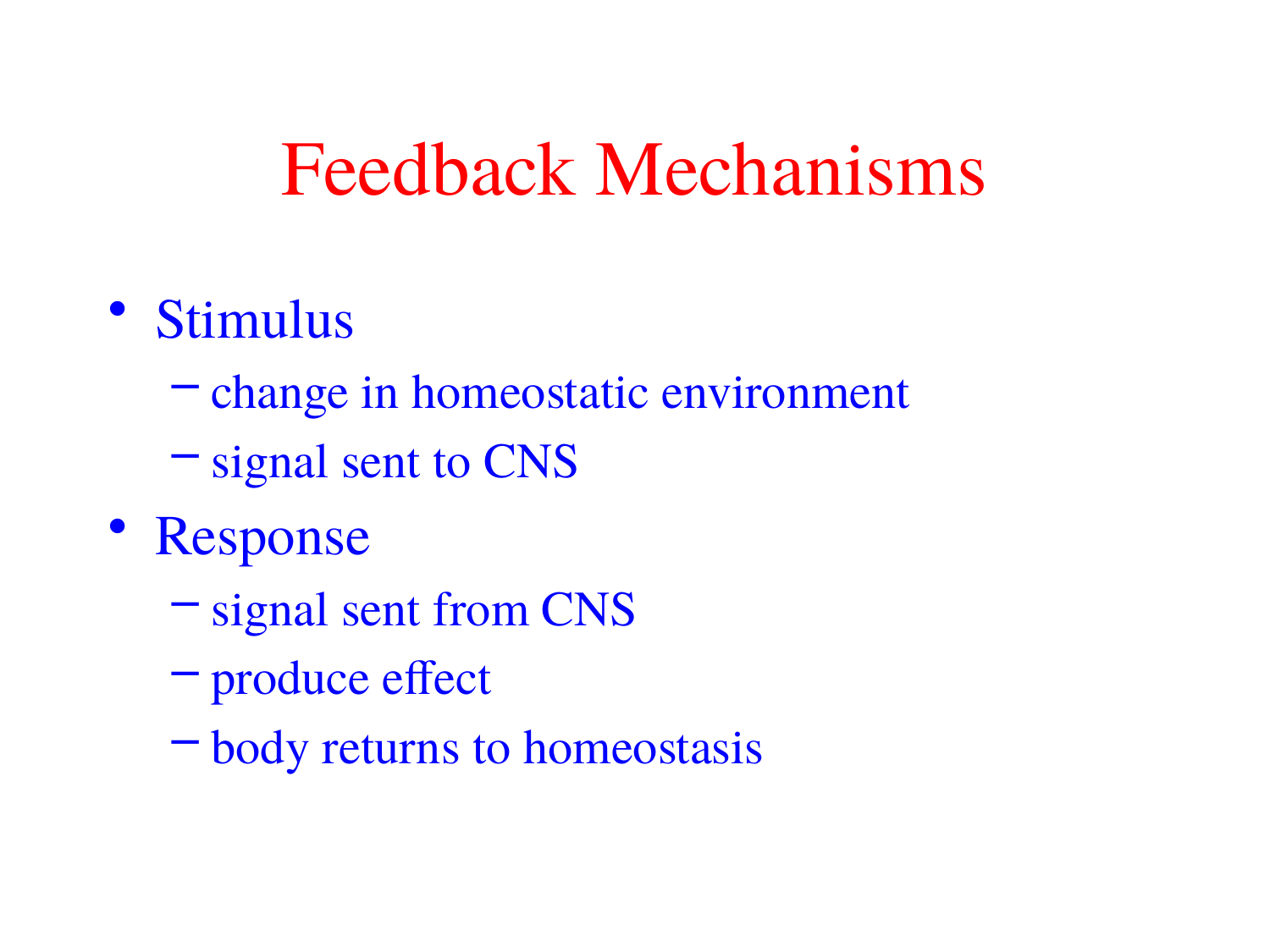

# Feedback Mechanisms
Stimulus
change in homeostatic environment
signal sent to CNS
Response
signal sent from CNS
produce effect
body returns to homeostasis